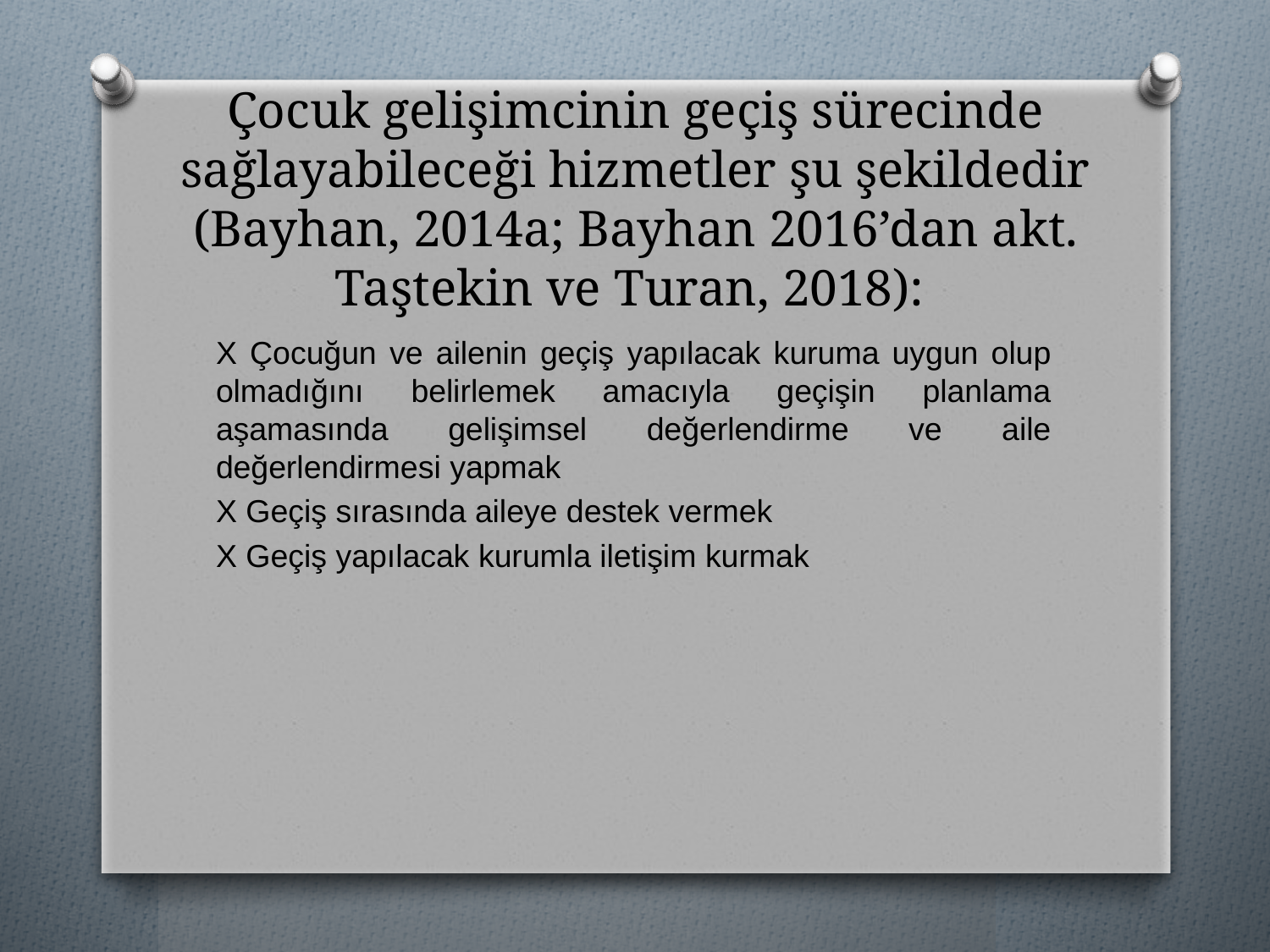

# Çocuk gelişimcinin geçiş sürecinde sağlayabileceği hizmetler şu şekildedir (Bayhan, 2014a; Bayhan 2016’dan akt. Taştekin ve Turan, 2018):
X Çocuğun ve ailenin geçiş yapılacak kuruma uygun olup olmadığını belirlemek amacıyla geçişin planlama aşamasında gelişimsel değerlendirme ve aile değerlendirmesi yapmak
X Geçiş sırasında aileye destek vermek
X Geçiş yapılacak kurumla iletişim kurmak